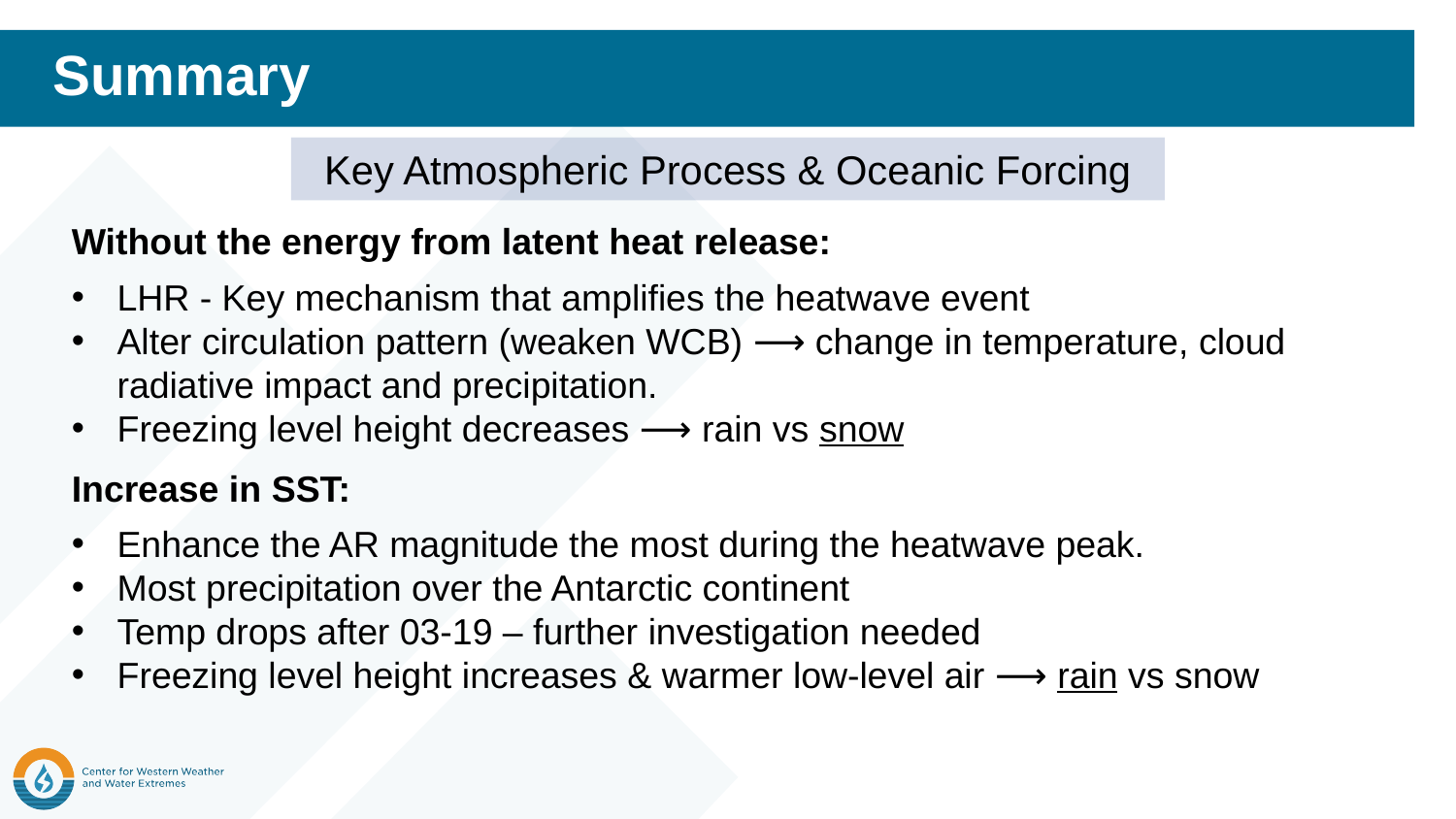

# Summary
Key Atmospheric Process & Oceanic Forcing
Without the energy from latent heat release:
LHR - Key mechanism that amplifies the heatwave event
Alter circulation pattern (weaken WCB) ⟶ change in temperature, cloud radiative impact and precipitation.
Freezing level height decreases ⟶ rain vs snow
Increase in SST:
Enhance the AR magnitude the most during the heatwave peak.
Most precipitation over the Antarctic continent
Temp drops after 03-19 – further investigation needed
Freezing level height increases & warmer low-level air ⟶ rain vs snow